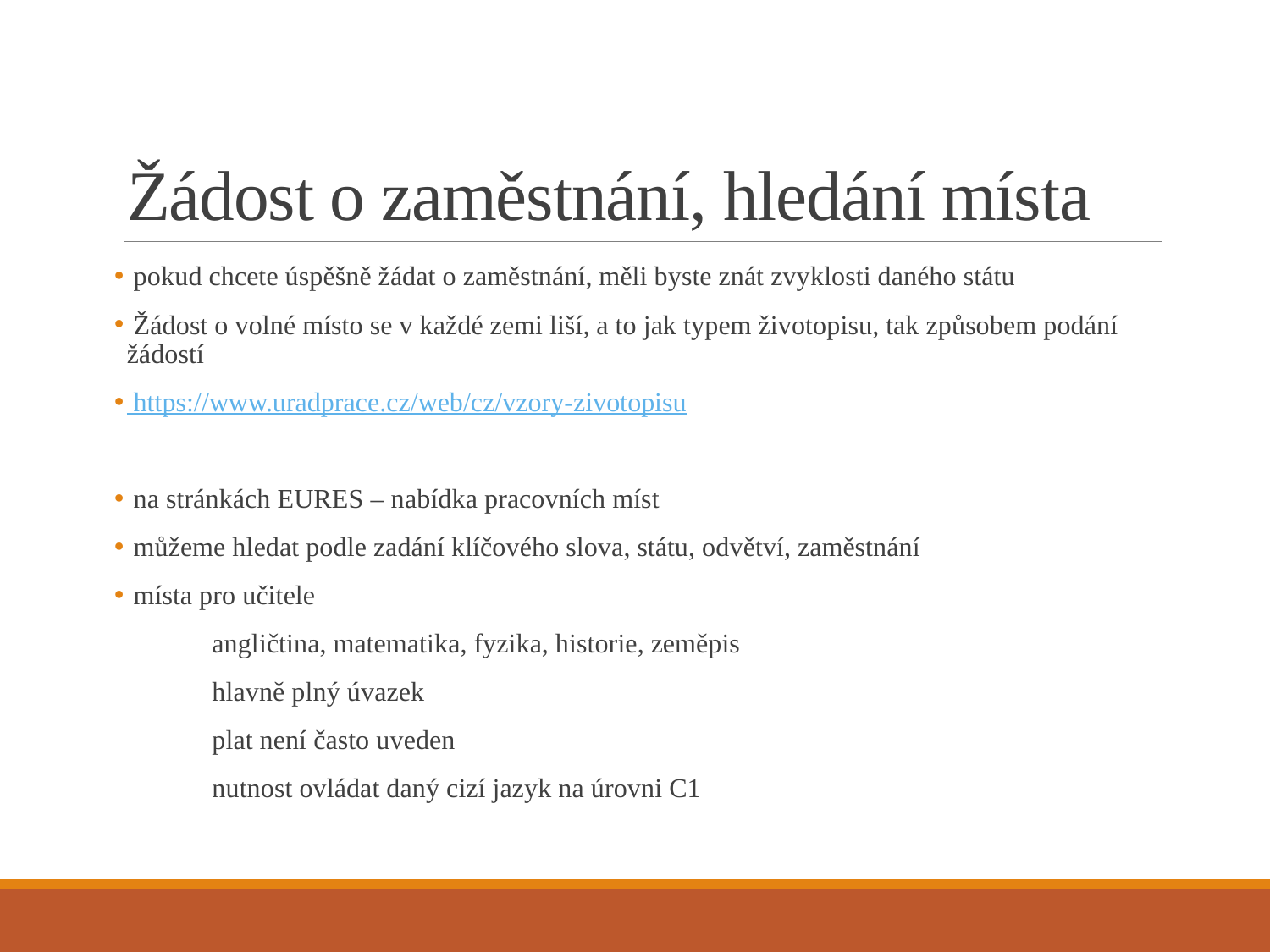

# Žádost o zaměstnání, hledání místa
 pokud chcete úspěšně žádat o zaměstnání, měli byste znát zvyklosti daného státu
 Žádost o volné místo se v každé zemi liší, a to jak typem životopisu, tak způsobem podání žádostí
 https://www.uradprace.cz/web/cz/vzory-zivotopisu

 na stránkách EURES – nabídka pracovních míst
 můžeme hledat podle zadání klíčového slova, státu, odvětví, zaměstnání
 místa pro učitele
	angličtina, matematika, fyzika, historie, zeměpis
	hlavně plný úvazek
	plat není často uveden
	nutnost ovládat daný cizí jazyk na úrovni C1